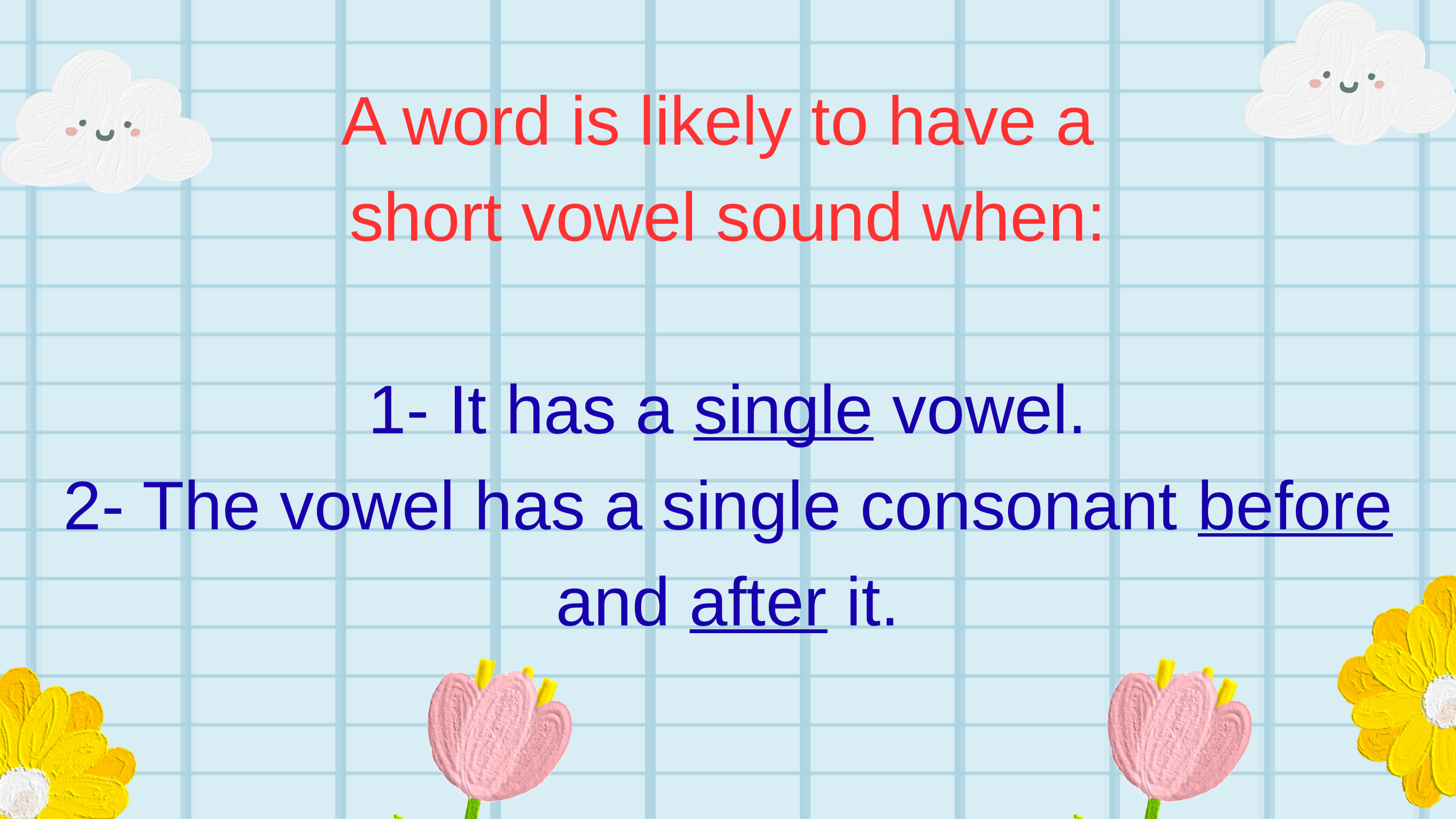

A word is likely to have a
short vowel sound when:

1- It has a single vowel.
2- The vowel has a single consonant before and after it.